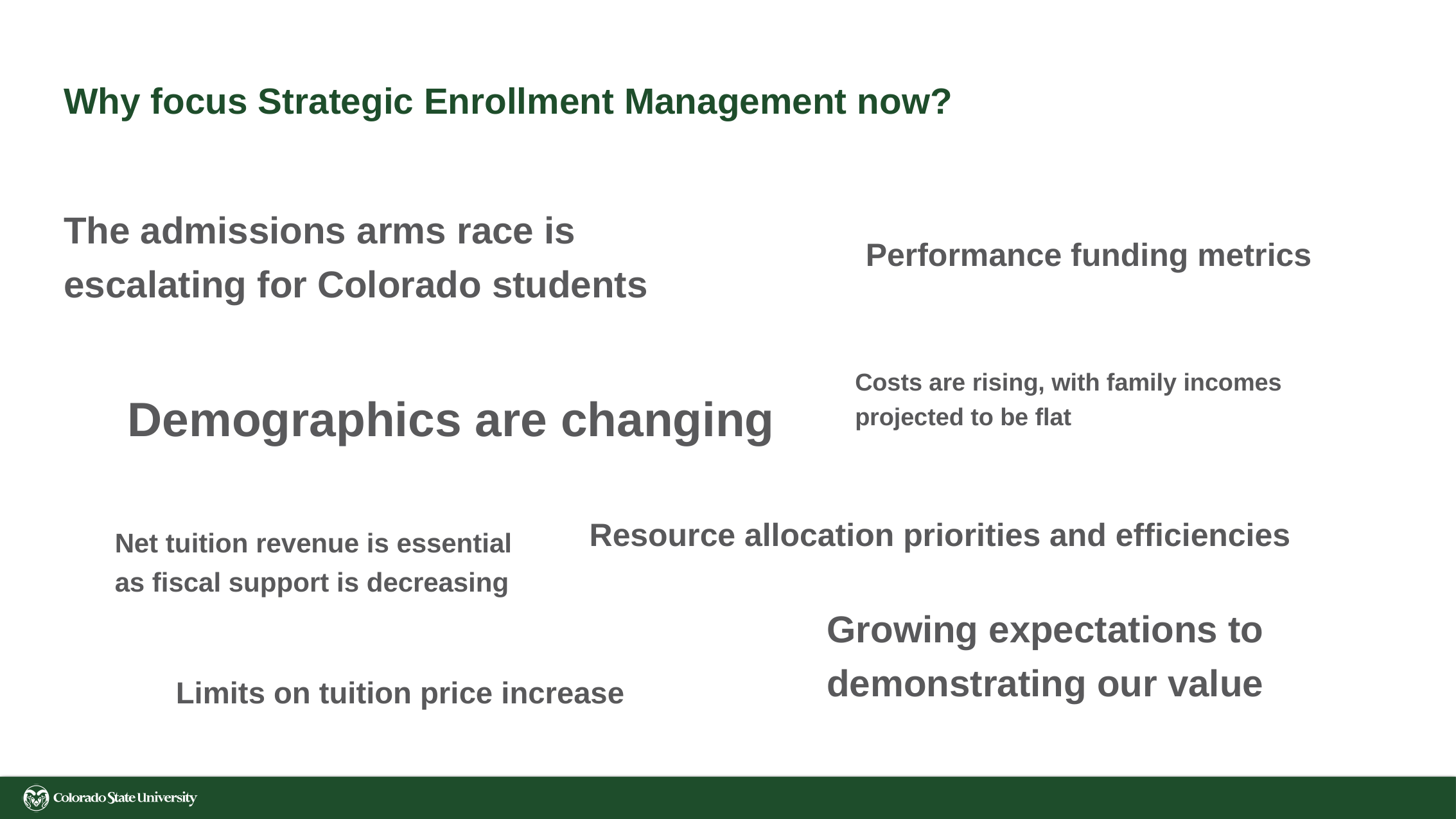

# Why focus Strategic Enrollment Management now?
The admissions arms race is escalating for Colorado students
Performance funding metrics
Costs are rising, with family incomes projected to be flat
Demographics are changing
Resource allocation priorities and efficiencies
Net tuition revenue is essential as fiscal support is decreasing

Growing expectations to demonstrating our value
Limits on tuition price increase